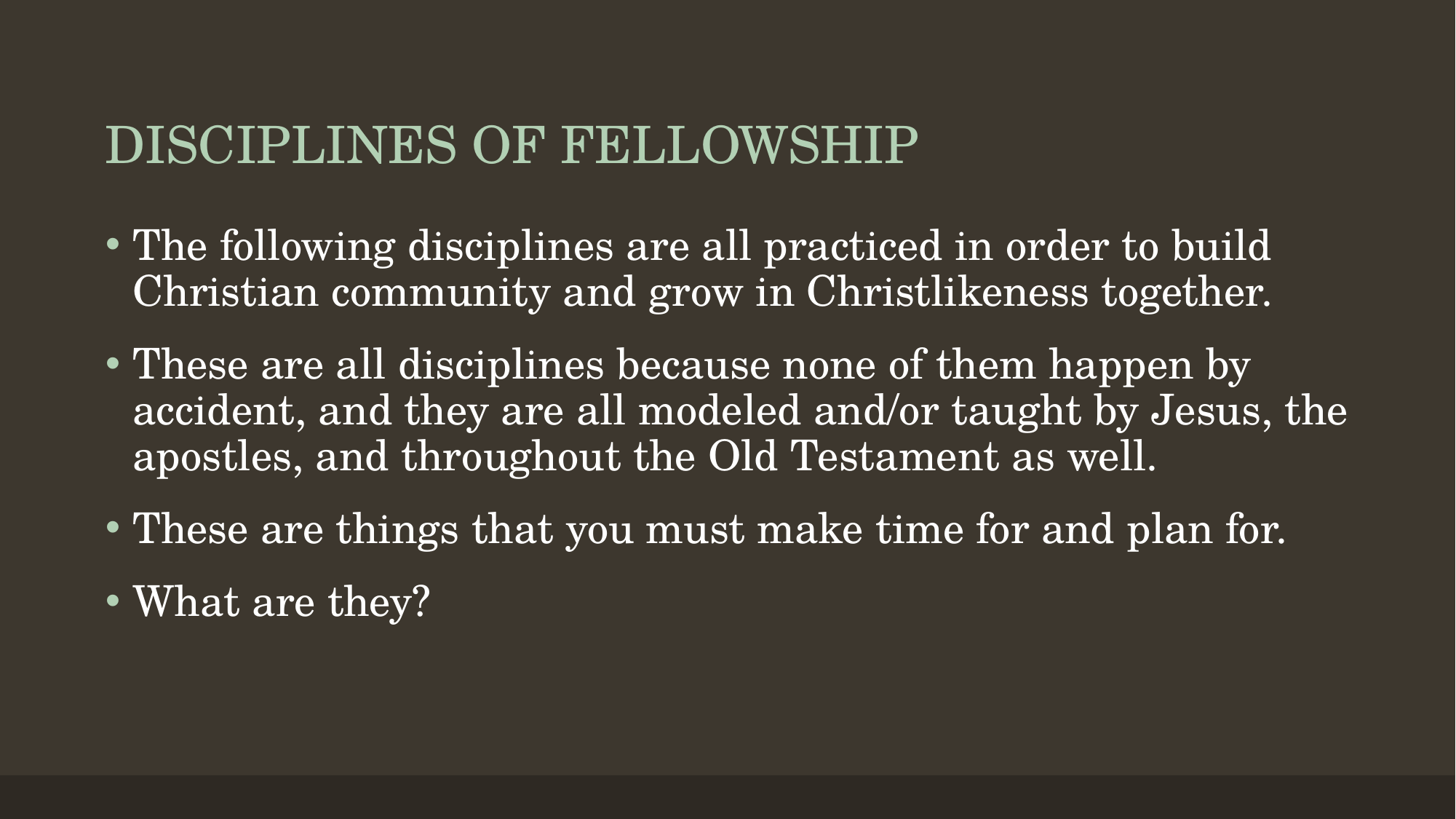

# DISCIPLINES OF FELLOWSHIP
The following disciplines are all practiced in order to build Christian community and grow in Christlikeness together.
These are all disciplines because none of them happen by accident, and they are all modeled and/or taught by Jesus, the apostles, and throughout the Old Testament as well.
These are things that you must make time for and plan for.
What are they?